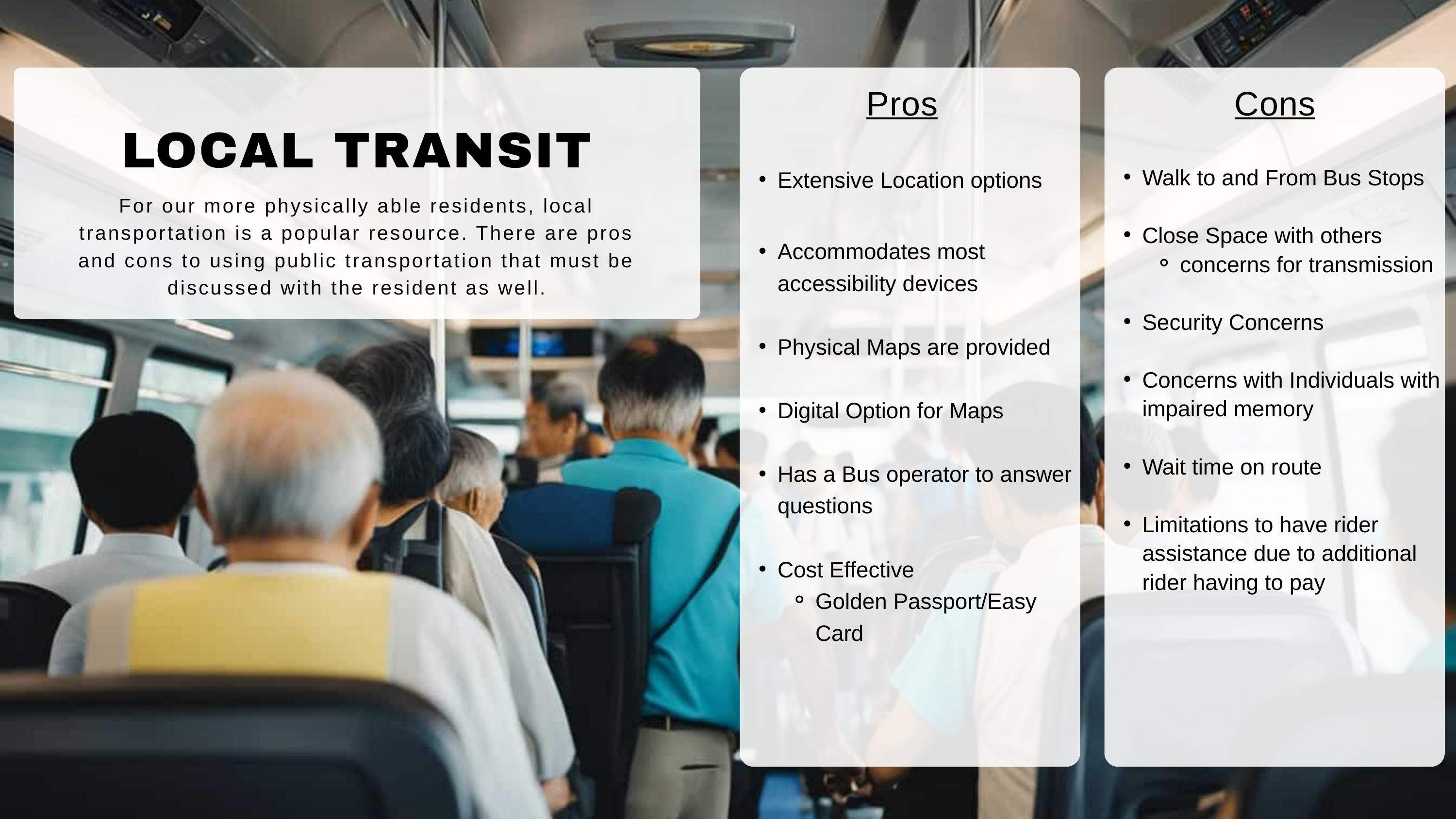

Pros
Cons
LOCAL TRANSIT
Extensive Location options

Accommodates most accessibility devices

Physical Maps are provided

Digital Option for Maps

Has a Bus operator to answer questions

Cost Effective
Golden Passport/Easy Card

Walk to and From Bus Stops

Close Space with others
concerns for transmission

Security Concerns

Concerns with Individuals with impaired memory

Wait time on route

Limitations to have rider assistance due to additional rider having to pay

For our more physically able residents, local transportation is a popular resource. There are pros and cons to using public transportation that must be discussed with the resident as well.